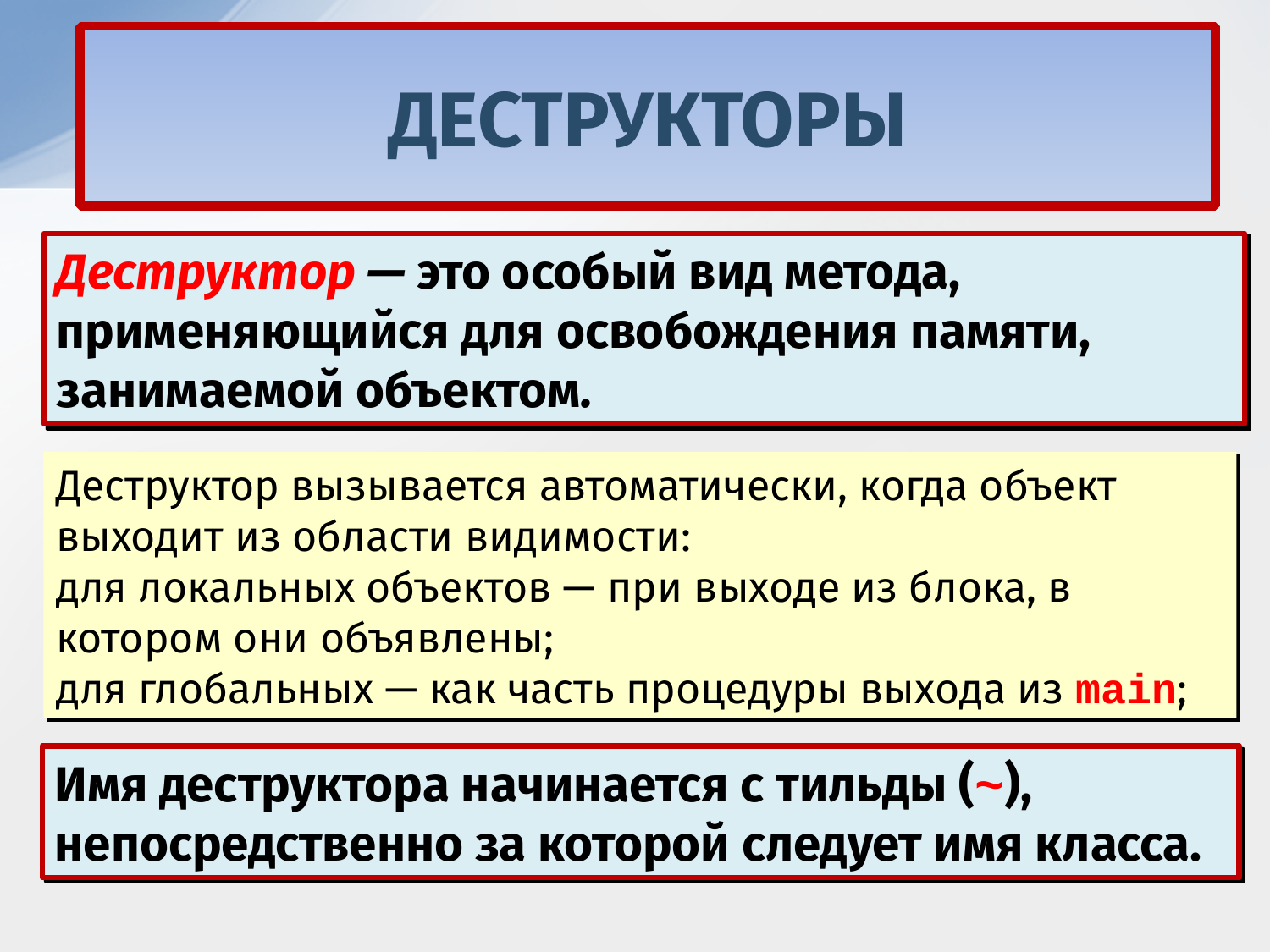

ДЕСТРУКТОРЫ
Деструктор — это особый вид метода, применяющийся для освобождения памяти, занимаемой объектом.
Деструктор вызывается автоматически, когда объект выходит из области видимости:
для локальных объектов — при выходе из блока, в котором они объявлены;
для глобальных — как часть процедуры выхода из main;
Имя деструктора начинается с тильды (~), непосредственно за которой следует имя класса.